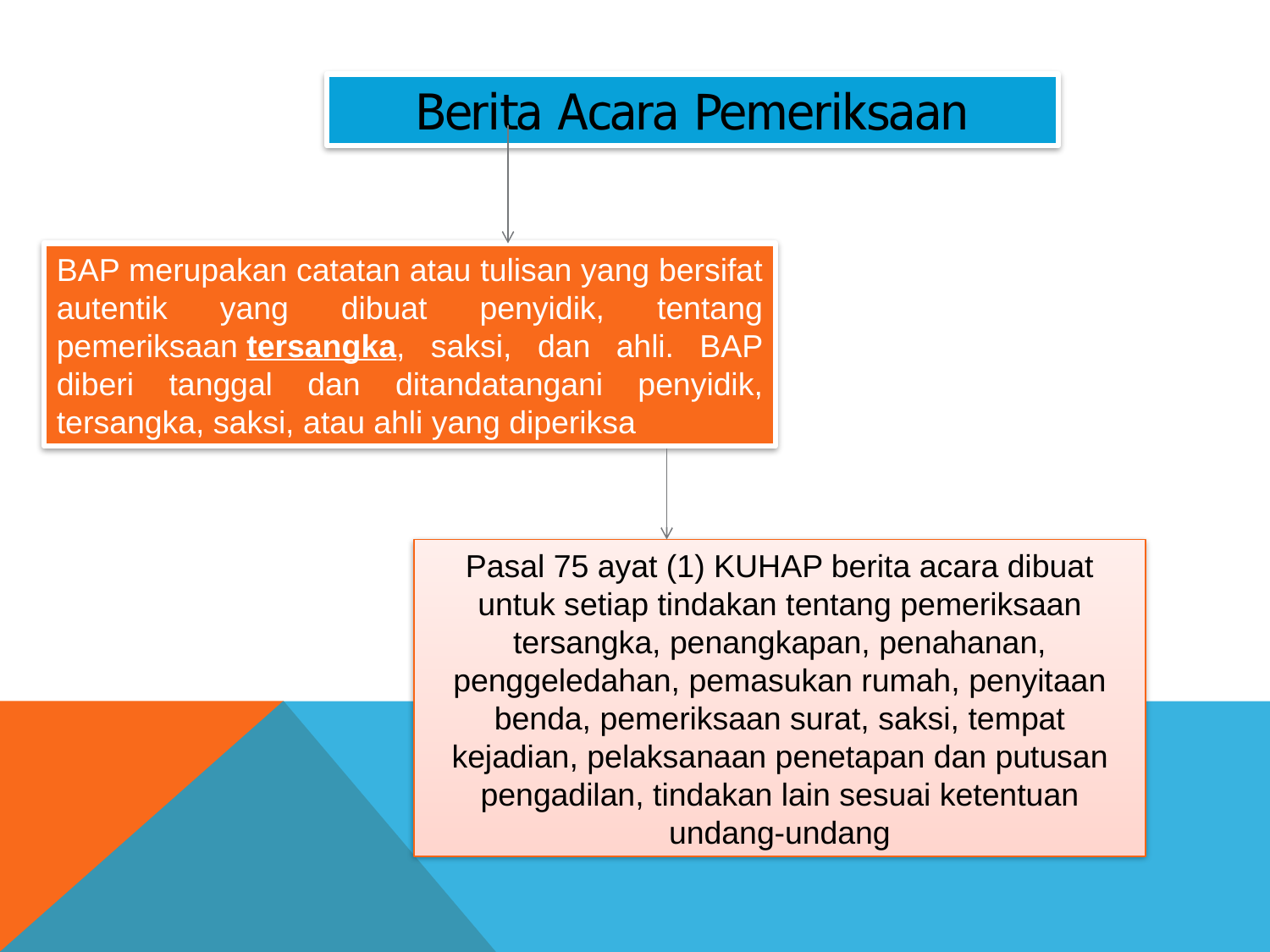

Berita Acara Pemeriksaan
BAP merupakan catatan atau tulisan yang bersifat autentik yang dibuat penyidik, tentang pemeriksaan tersangka, saksi, dan ahli. BAP diberi tanggal dan ditandatangani penyidik, tersangka, saksi, atau ahli yang diperiksa
Pasal 75 ayat (1) KUHAP berita acara dibuat untuk setiap tindakan tentang pemeriksaan tersangka, penangkapan, penahanan, penggeledahan, pemasukan rumah, penyitaan benda, pemeriksaan surat, saksi, tempat kejadian, pelaksanaan penetapan dan putusan pengadilan, tindakan lain sesuai ketentuan undang-undang